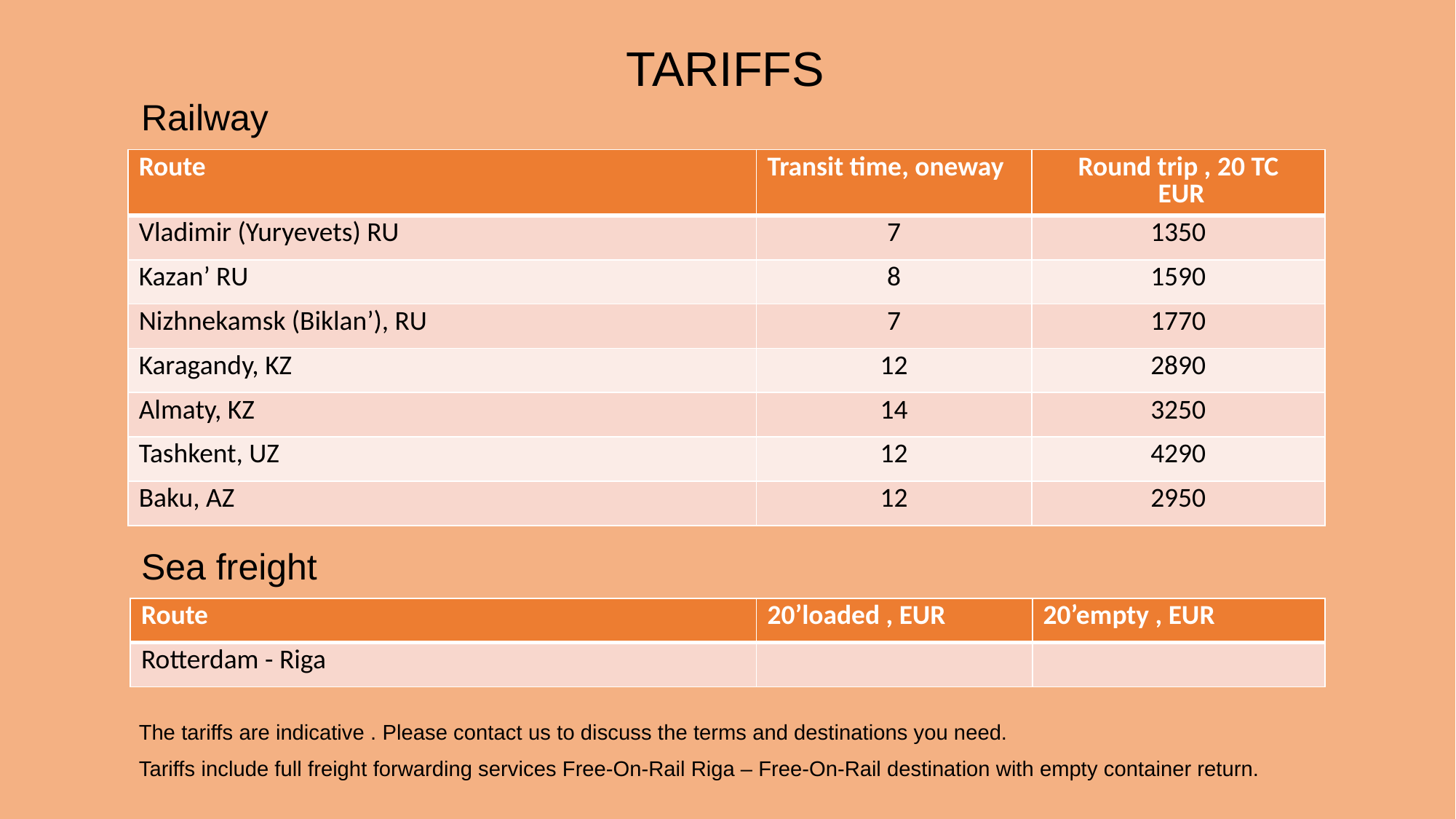

# TARIFFS
Railway
| Route | Transit time, oneway | Round trip , 20 TC EUR |
| --- | --- | --- |
| Vladimir (Yuryevets) RU | 7 | 1350 |
| Kazan’ RU | 8 | 1590 |
| Nizhnekamsk (Biklan’), RU | 7 | 1770 |
| Karagandy, KZ | 12 | 2890 |
| Almaty, KZ | 14 | 3250 |
| Tashkent, UZ | 12 | 4290 |
| Baku, AZ | 12 | 2950 |
Sea freight
| Route | 20’loaded , EUR | 20’empty , EUR |
| --- | --- | --- |
| Rotterdam - Riga |  |  |
The tariffs are indicative . Please contact us to discuss the terms and destinations you need.
Tariffs include full freight forwarding services Free-On-Rail Riga – Free-On-Rail destination with empty container return.